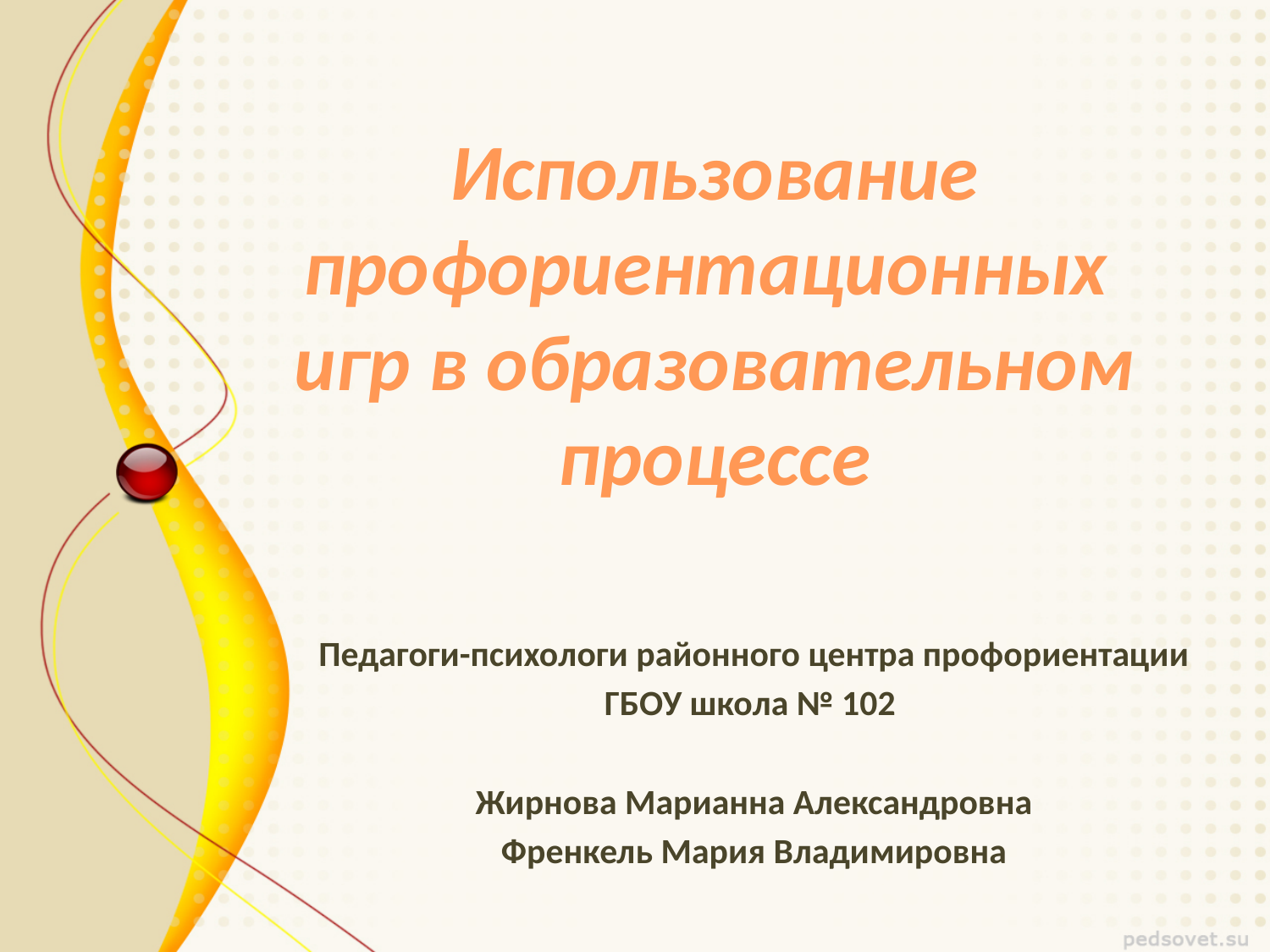

Использование профориентационных
игр в образовательном процессе
Педагоги-психологи районного центра профориентации
ГБОУ школа № 102

Жирнова Марианна Александровна
Френкель Мария Владимировна